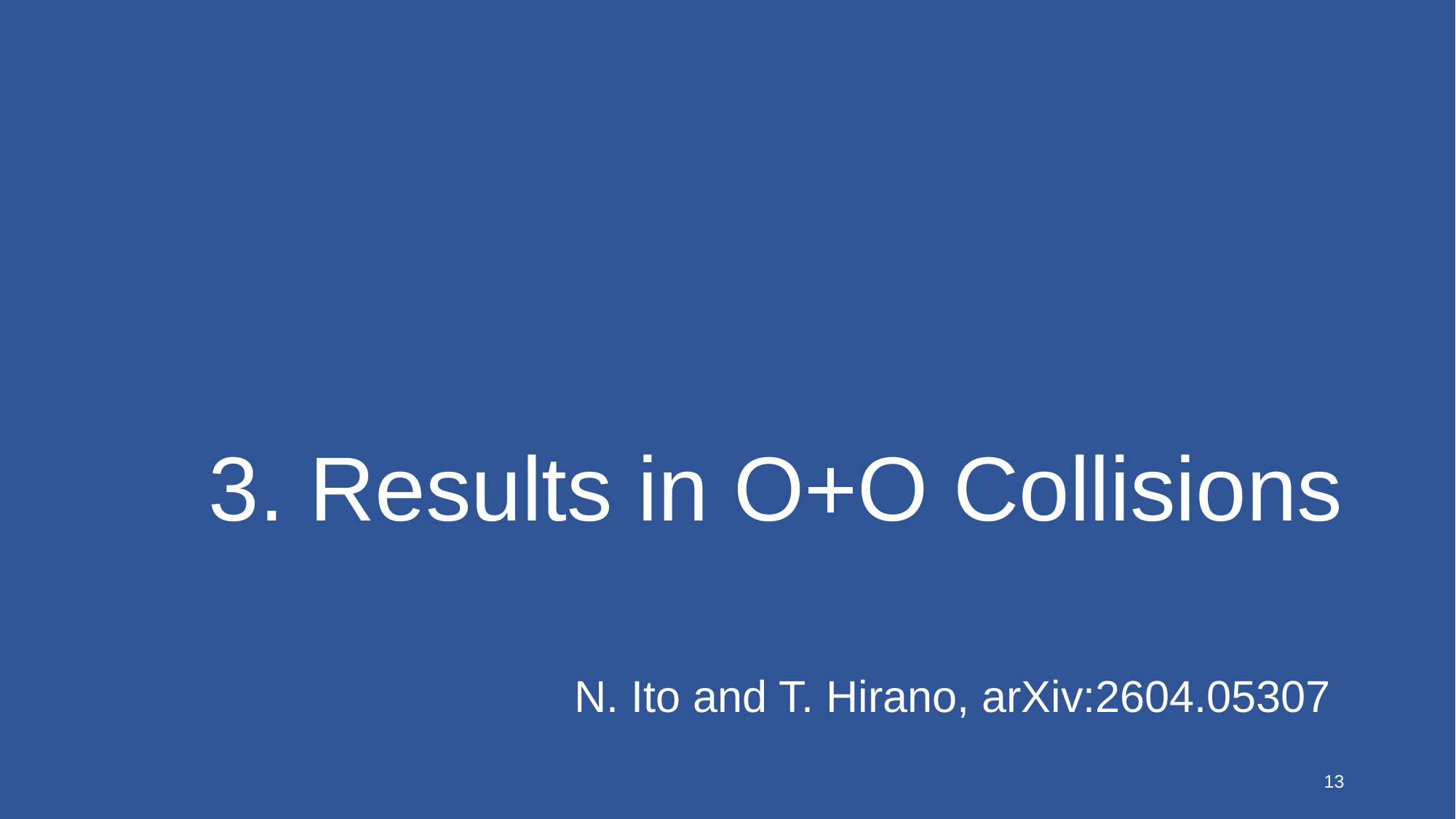

# 3. Results in O+O Collisions

N. Ito and T. Hirano, arXiv:2604.05307
13